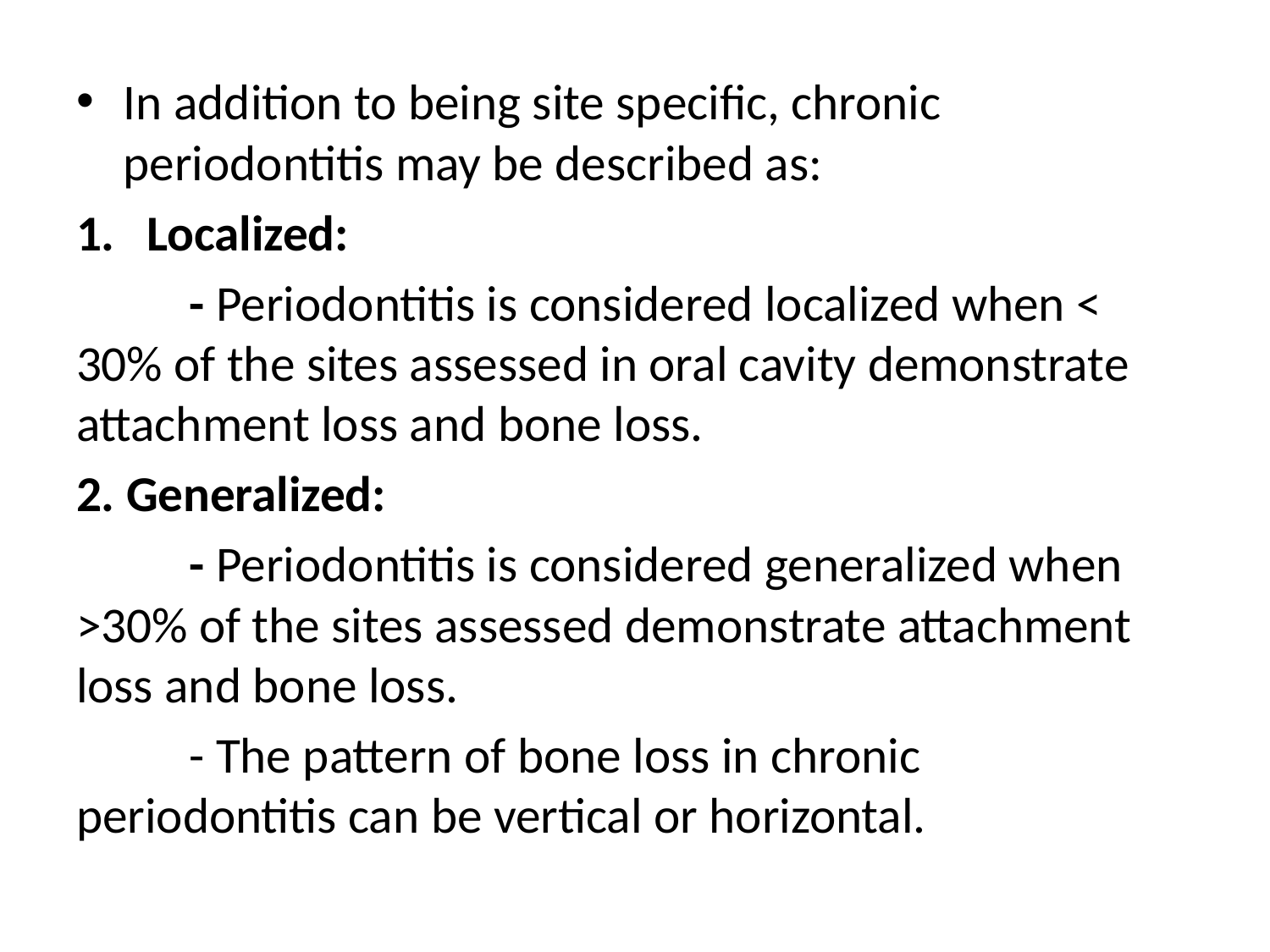

In addition to being site specific, chronic periodontitis may be described as:
Localized:
	- Periodontitis is considered localized when < 30% of the sites assessed in oral cavity demonstrate attachment loss and bone loss.
2. Generalized:
	- Periodontitis is considered generalized when >30% of the sites assessed demonstrate attachment loss and bone loss.
	- The pattern of bone loss in chronic periodontitis can be vertical or horizontal.